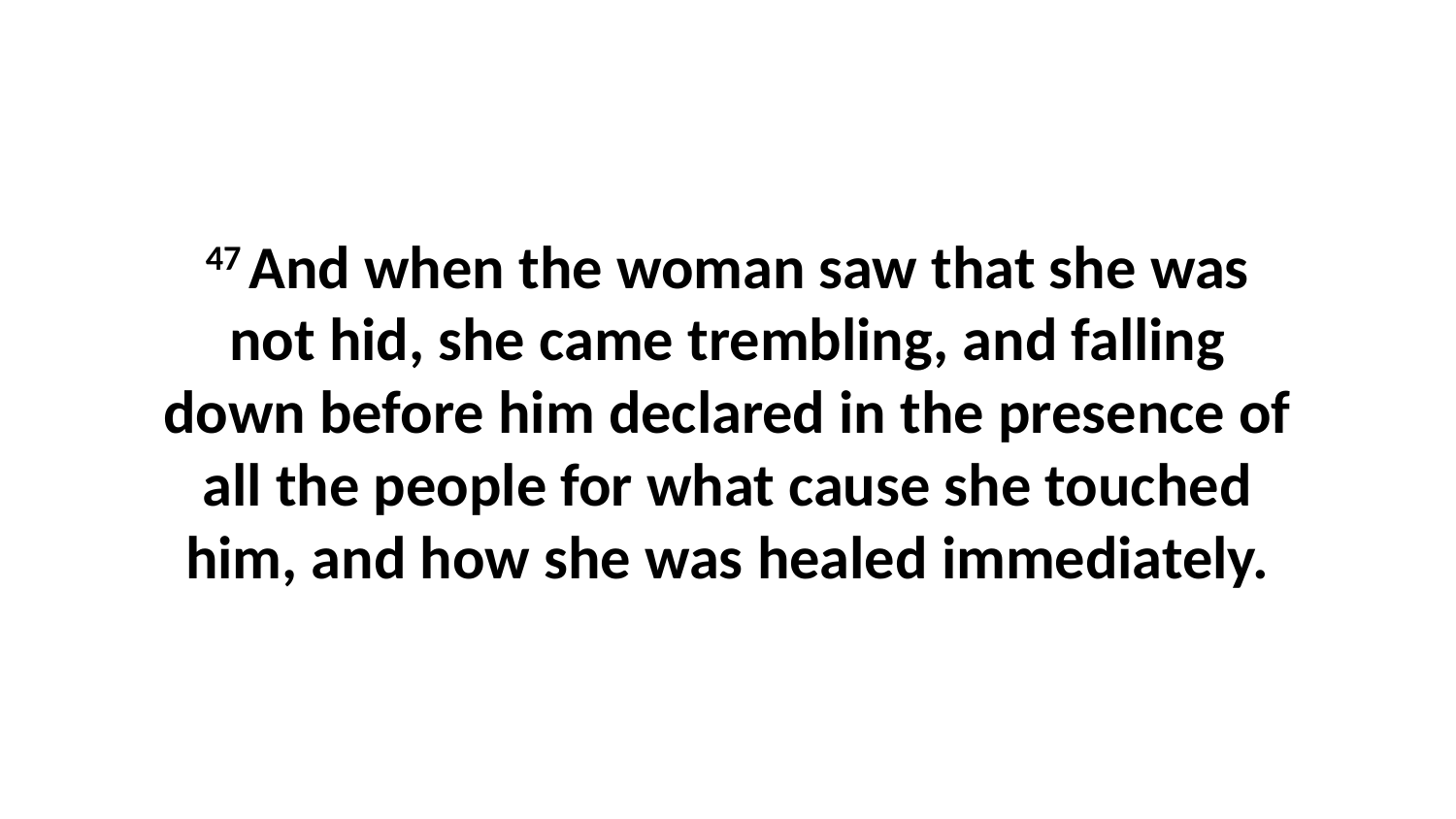

47 And when the woman saw that she was not hid, she came trembling, and falling down before him declared in the presence of all the people for what cause she touched him, and how she was healed immediately.